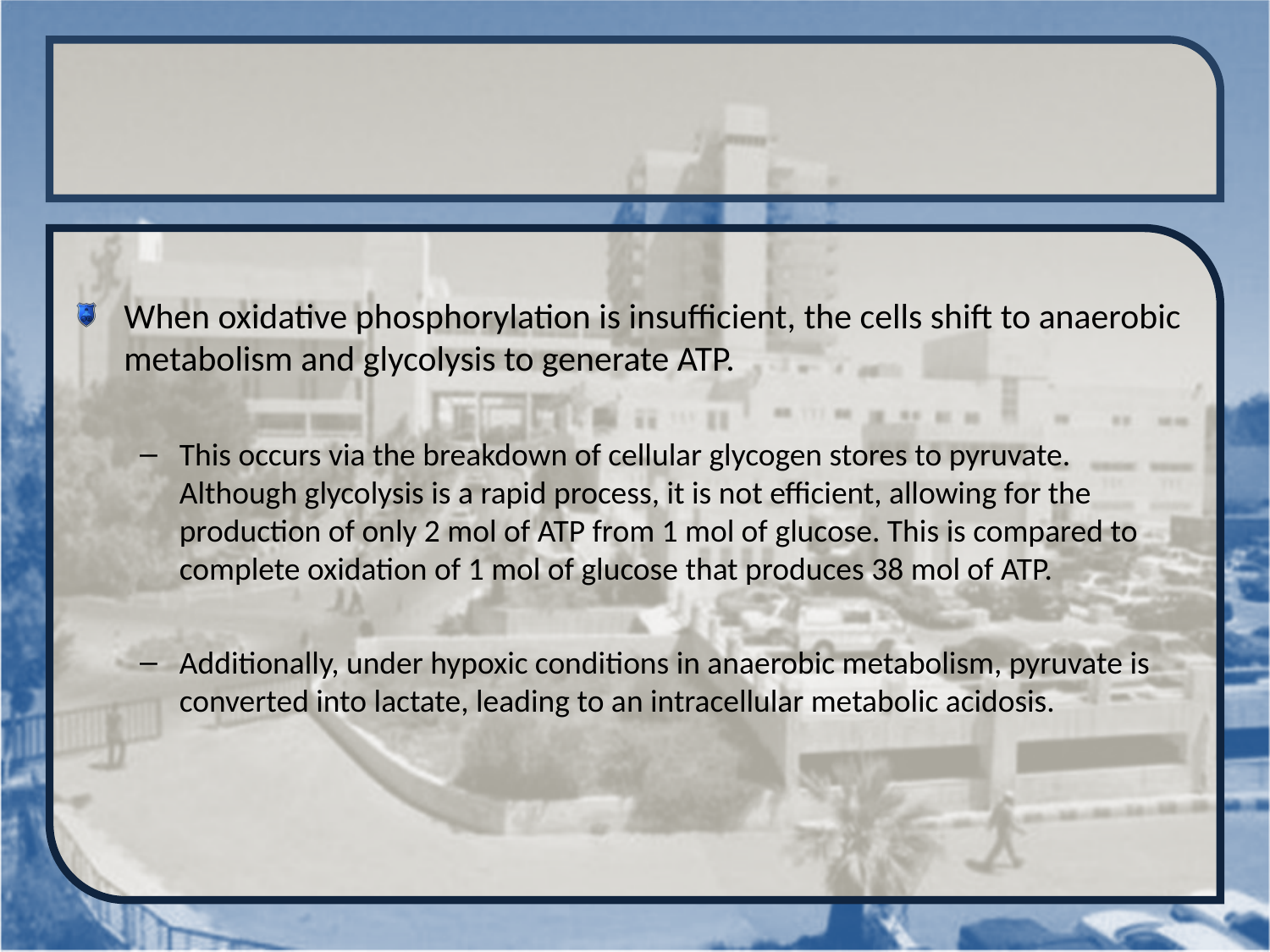

#

When oxidative phosphorylation is insufficient, the cells shift to anaerobic metabolism and glycolysis to generate ATP.

This occurs via the breakdown of cellular glycogen stores to pyruvate. Although glycolysis is a rapid process, it is not efficient, allowing for the production of only 2 mol of ATP from 1 mol of glucose. This is compared to complete oxidation of 1 mol of glucose that produces 38 mol of ATP.

Additionally, under hypoxic conditions in anaerobic metabolism, pyruvate is converted into lactate, leading to an intracellular metabolic acidosis.